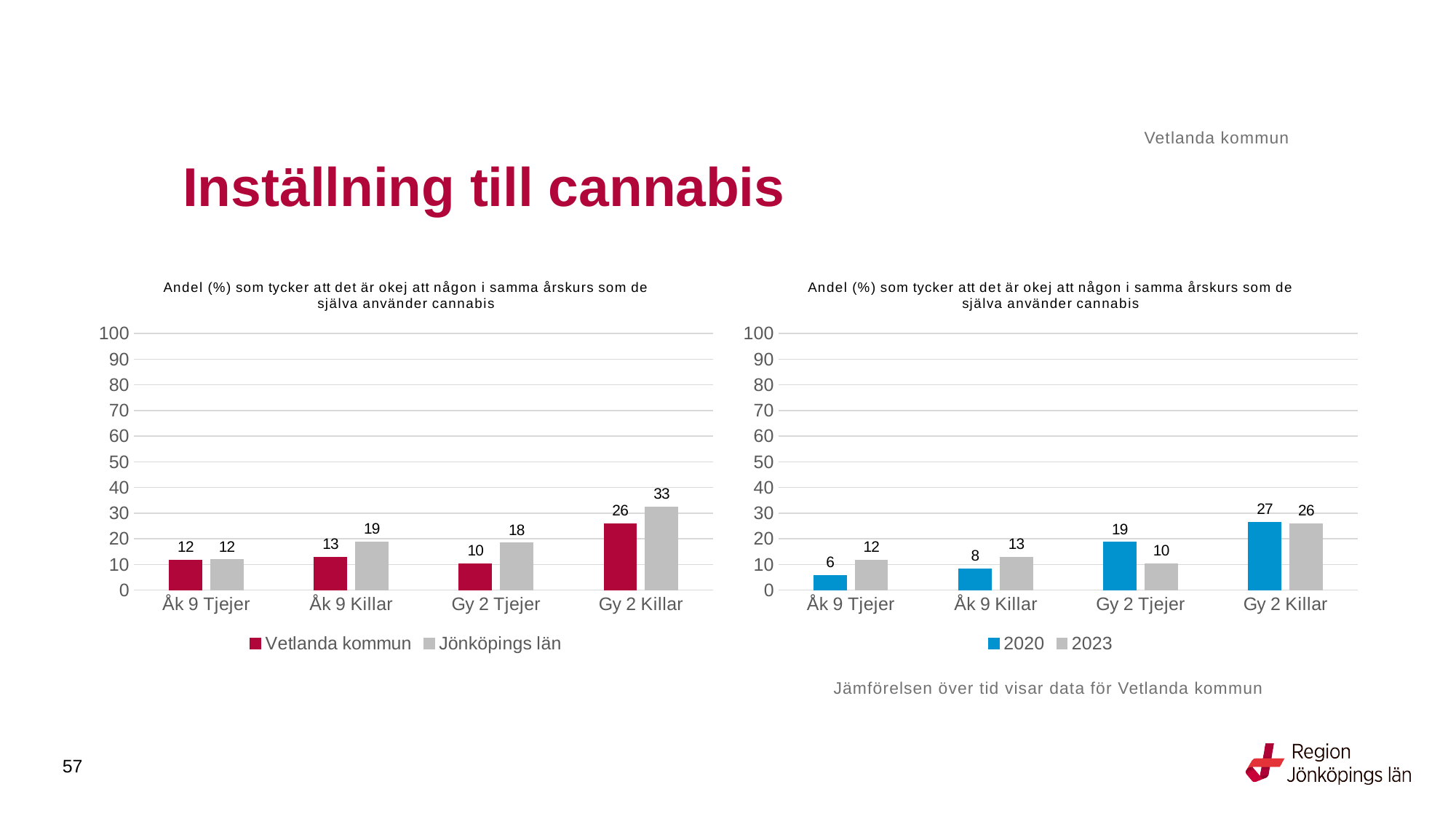

Vetlanda kommun
# Inställning till cannabis

### Chart: Andel (%) som tycker att det är okej att någon i samma årskurs som de själva använder cannabis

| Category | Vetlanda kommun | Jönköpings län |
|---|---|---|
| Åk 9 Tjejer | 11.7241 | 11.8986 |
| Åk 9 Killar | 12.8788 | 18.8816 |
| Gy 2 Tjejer | 10.2804 | 18.4927 |
| Gy 2 Killar | 25.8929 | 32.526 |

### Chart: Andel (%) som tycker att det är okej att någon i samma årskurs som de själva använder cannabis

| Category | 2020 | 2023 |
|---|---|---|
| Åk 9 Tjejer | 5.7692 | 11.7241 |
| Åk 9 Killar | 8.4034 | 12.8788 |
| Gy 2 Tjejer | 18.6916 | 10.2804 |
| Gy 2 Killar | 26.5306 | 25.8929 |
Jämförelsen över tid visar data för Vetlanda kommun
57